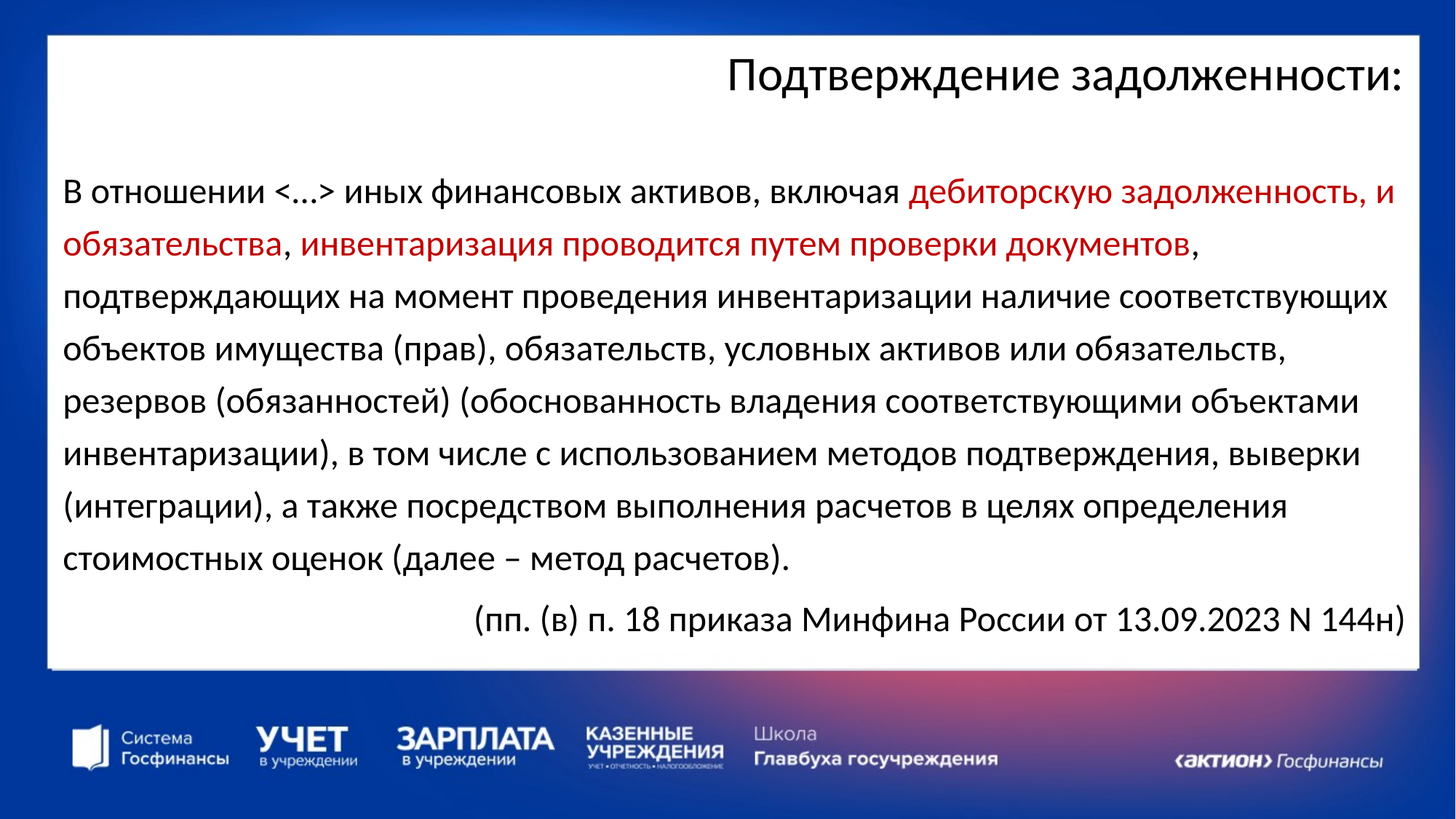

# Подтверждение задолженности:
В отношении <…> иных финансовых активов, включая дебиторскую задолженность, и обязательства, инвентаризация проводится путем проверки документов, подтверждающих на момент проведения инвентаризации наличие соответствующих объектов имущества (прав), обязательств, условных активов или обязательств, резервов (обязанностей) (обоснованность владения соответствующими объектами инвентаризации), в том числе с использованием методов подтверждения, выверки (интеграции), а также посредством выполнения расчетов в целях определения стоимостных оценок (далее – метод расчетов).
(пп. (в) п. 18 приказа Минфина России от 13.09.2023 N 144н)